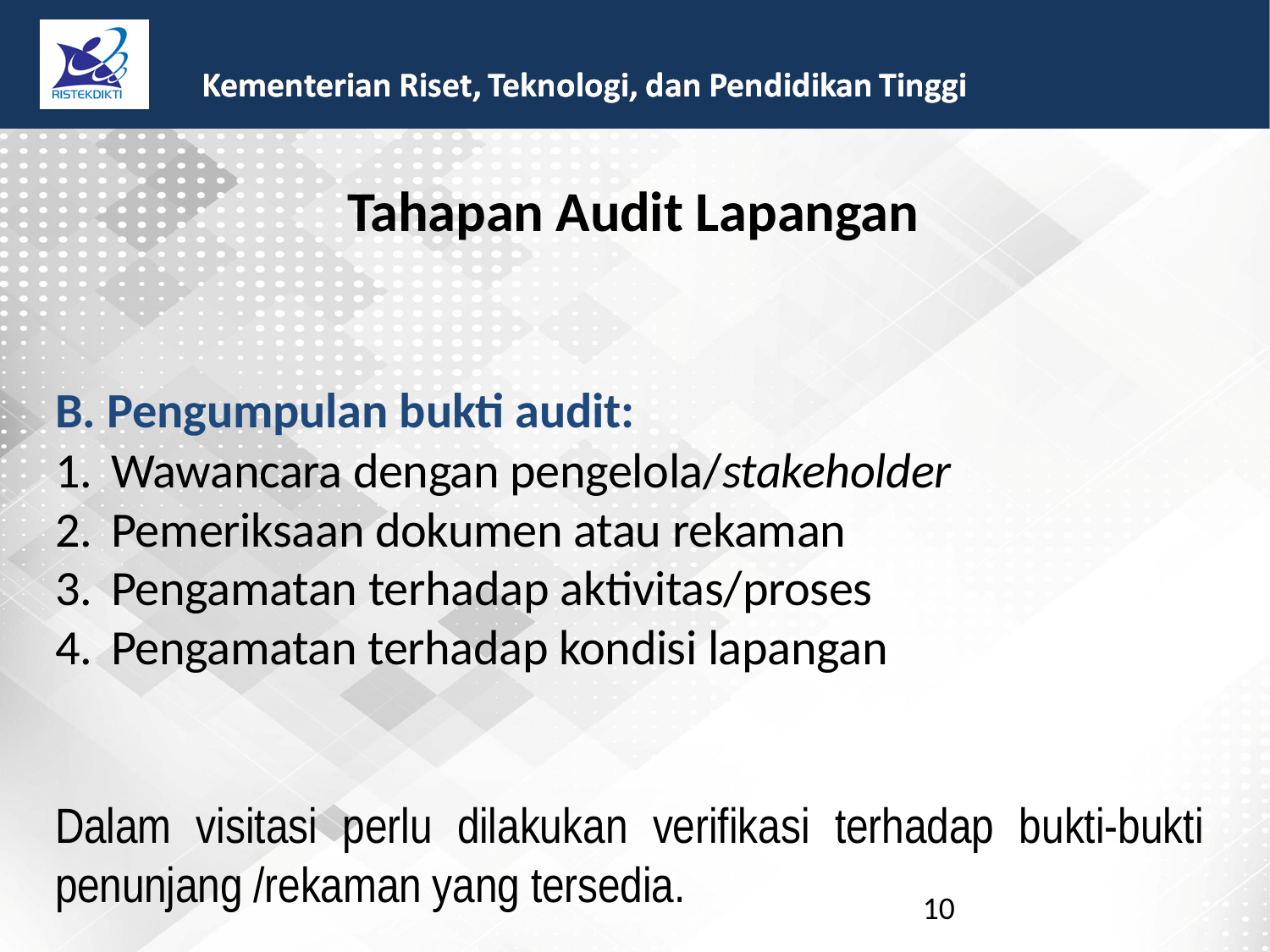

Tahapan Audit Lapangan
B.
1.
2.
3.
4.
Pengumpulan bukti audit:
Wawancara dengan pengelola/stakeholder
Pemeriksaan dokumen atau rekaman
Pengamatan terhadap aktivitas/proses
Pengamatan terhadap kondisi lapangan
Dalam
visitasi
perlu
dilakukan
verifikasi
terhadap
10
bukti-bukti
penunjang /rekaman yang tersedia.